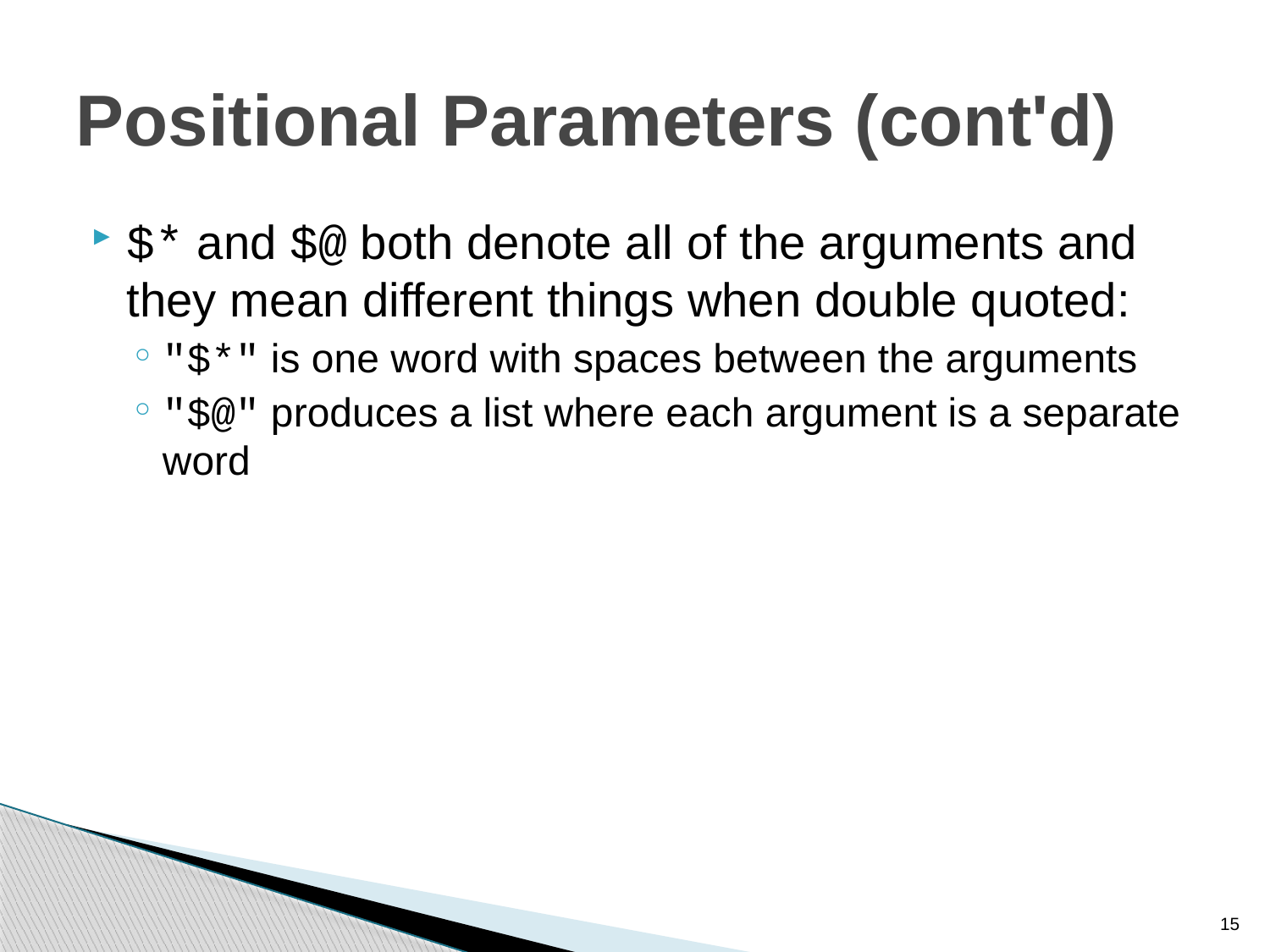

# Positional Parameters (cont'd)
$* and $@ both denote all of the arguments and they mean different things when double quoted:
"$*" is one word with spaces between the arguments
"$@" produces a list where each argument is a separate word

15